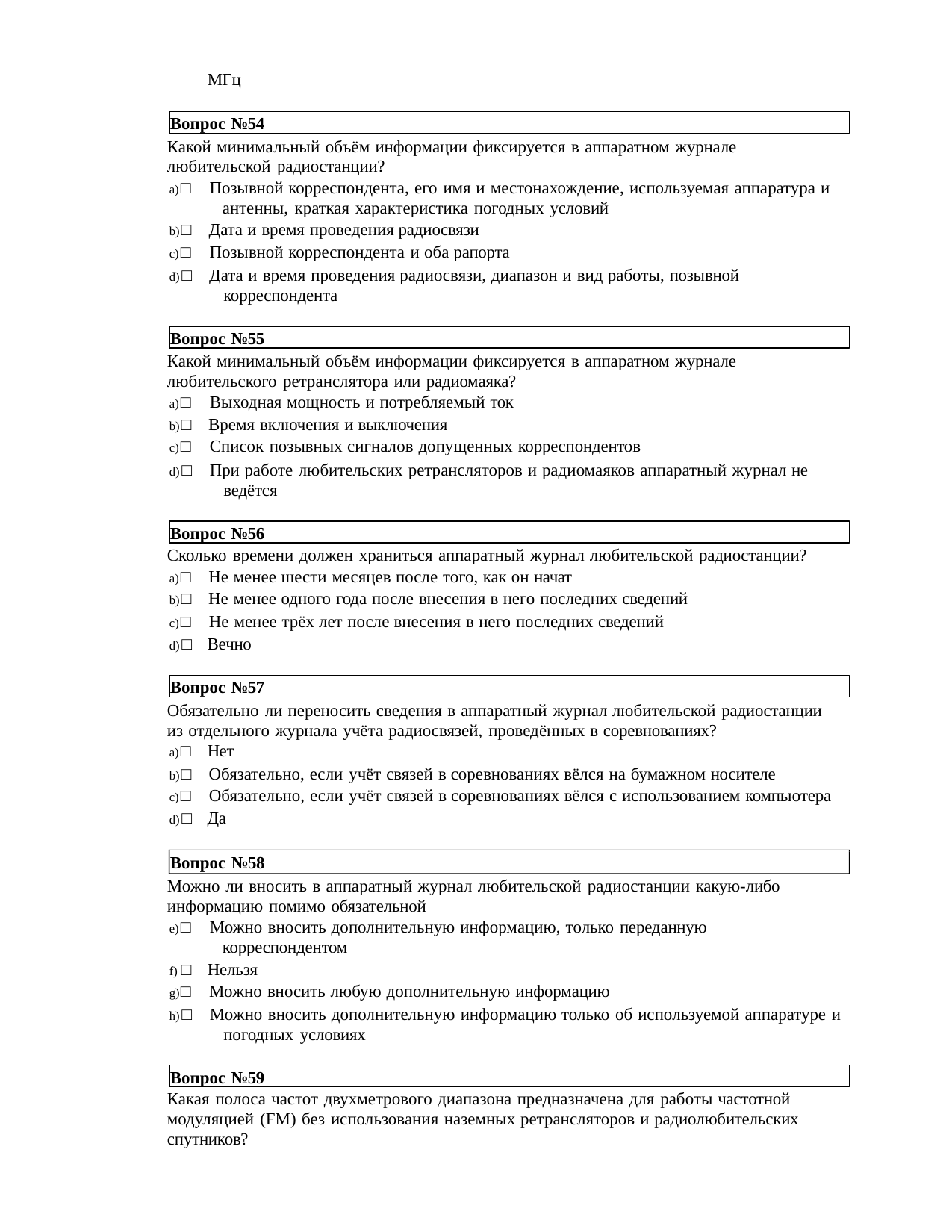

МГц
Вопрос №54
Какой минимальный объём информации фиксируется в аппаратном журнале любительской радиостанции?
□  Позывной корреспондента, его имя и местонахождение, используемая аппаратура и 	антенны, краткая характеристика погодных условий
□  Дата и время проведения радиосвязи
□  Позывной корреспондента и оба рапорта
□  Дата и время проведения радиосвязи, диапазон и вид работы, позывной 	корреспондента
Вопрос №55
Какой минимальный объём информации фиксируется в аппаратном журнале любительского ретранслятора или радиомаяка?
□  Выходная мощность и потребляемый ток
□  Время включения и выключения
□  Список позывных сигналов допущенных корреспондентов
□  При работе любительских ретрансляторов и радиомаяков аппаратный журнал не 	ведётся
Вопрос №56
Сколько времени должен храниться аппаратный журнал любительской радиостанции?
□  Не менее шести месяцев после того, как он начат
□  Не менее одного года после внесения в него последних сведений
□  Не менее трёх лет после внесения в него последних сведений
□  Вечно
Вопрос №57
Обязательно ли переносить сведения в аппаратный журнал любительской радиостанции из отдельного журнала учёта радиосвязей, проведённых в соревнованиях?
□  Нет
□  Обязательно, если учёт связей в соревнованиях вёлся на бумажном носителе
□  Обязательно, если учёт связей в соревнованиях вёлся с использованием компьютера
□  Да

Вопрос №58
Можно ли вносить в аппаратный журнал любительской радиостанции какую-либо информацию помимо обязательной
□  Можно вносить дополнительную информацию, только переданную 	корреспондентом
□  Нельзя
□  Можно вносить любую дополнительную информацию
□  Можно вносить дополнительную информацию только об используемой аппаратуре и 	погодных условиях

Вопрос №59
Какая полоса частот двухметрового диапазона предназначена для работы частотной модуляцией (FM) без использования наземных ретрансляторов и радиолюбительских спутников?